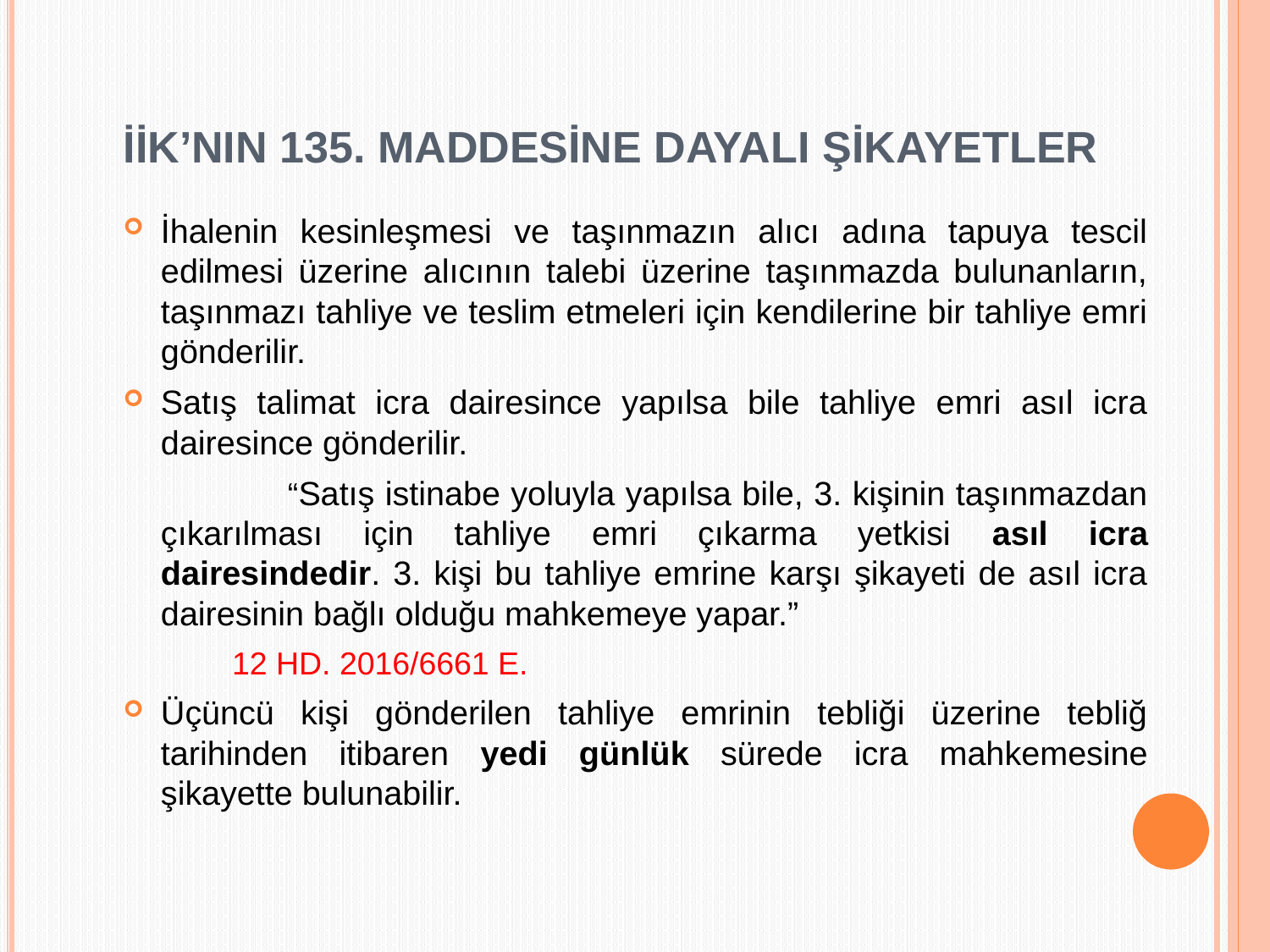

İİK’NIN 135. MADDESİNE DAYALI ŞİKAYETLER

İhalenin kesinleşmesi ve taşınmazın alıcı adına tapuya tescil edilmesi üzerine alıcının talebi üzerine taşınmazda bulunanların, taşınmazı tahliye ve teslim etmeleri için kendilerine bir tahliye emri gönderilir.
Satış talimat icra dairesince yapılsa bile tahliye emri asıl icra dairesince gönderilir.
		“Satış istinabe yoluyla yapılsa bile, 3. kişinin taşınmazdan çıkarılması için tahliye emri çıkarma yetkisi asıl icra dairesindedir. 3. kişi bu tahliye emrine karşı şikayeti de asıl icra dairesinin bağlı olduğu mahkemeye yapar.”
	        12 HD. 2016/6661 E.
Üçüncü kişi gönderilen tahliye emrinin tebliği üzerine tebliğ tarihinden itibaren yedi günlük sürede icra mahkemesine şikayette bulunabilir.